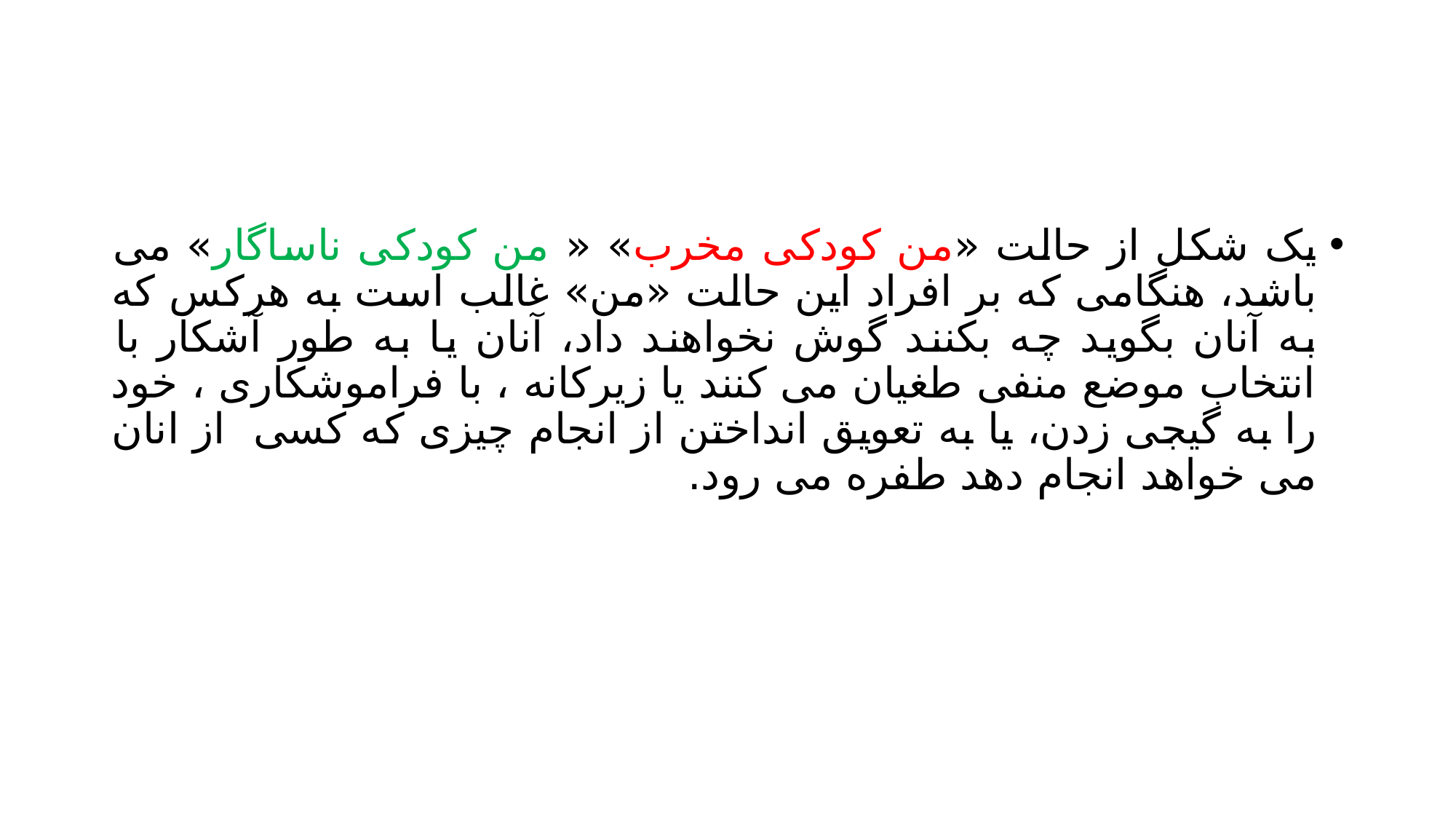

#
یک شکل از حالت «من کودکی مخرب» « من کودکی ناساگار» می باشد، هنگامی که بر افراد این حالت «من» غالب است به هرکس که به آنان بگوید چه بکنند گوش نخواهند داد، آنان یا به طور آشکار با انتخاب موضع منفی طغیان می کنند یا زیرکانه ، با فراموشکاری ، خود را به گیجی زدن، یا به تعویق انداختن از انجام چیزی که کسی  از انان می خواهد انجام دهد طفره می رود.